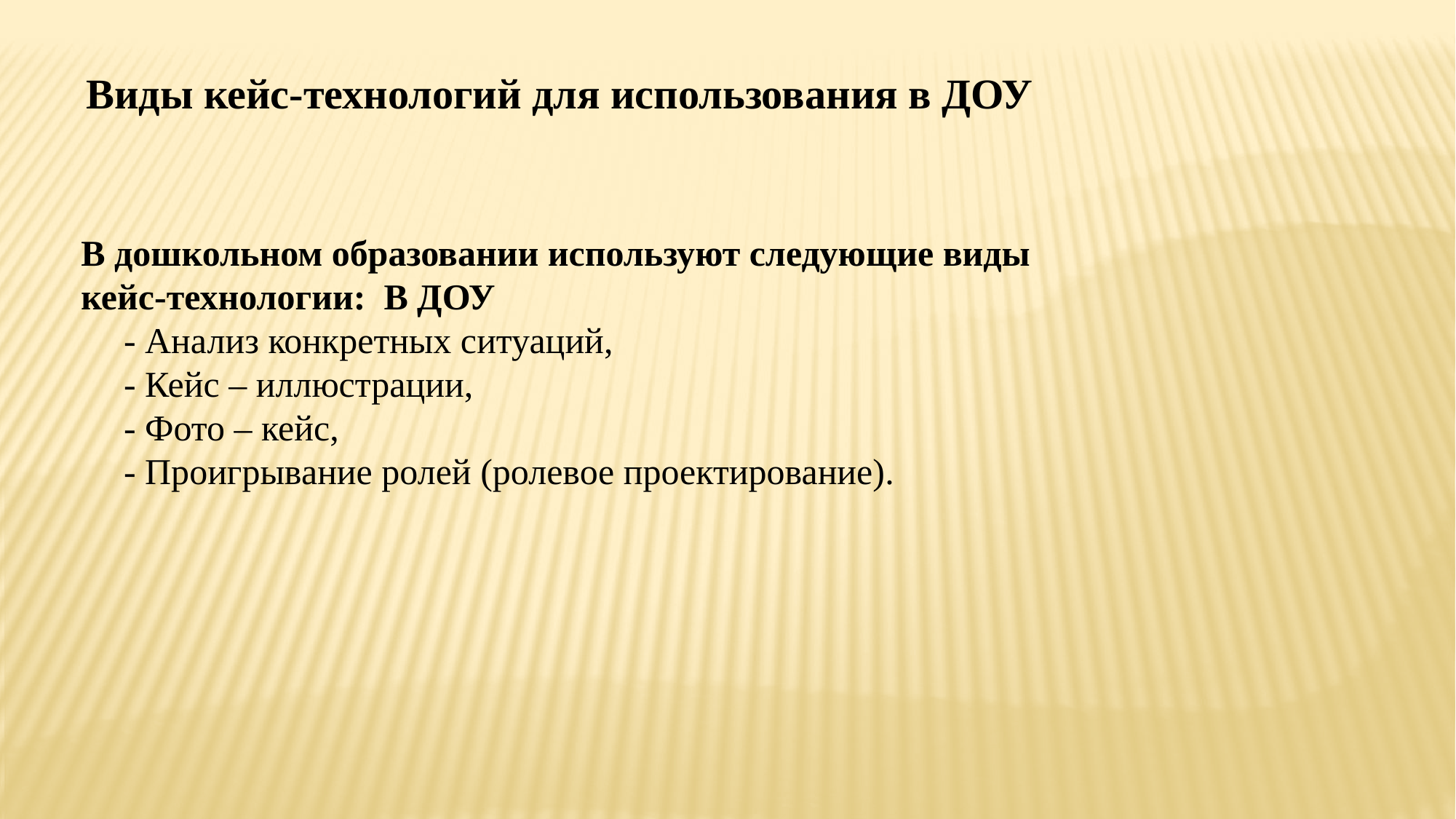

Виды кейс-технологий для использования в ДОУ

В дошкольном образовании используют следующие виды кейс-технологии:  В ДОУ
- Анализ конкретных ситуаций,
- Кейс – иллюстрации,
- Фото – кейс,
- Проигрывание ролей (ролевое проектирование).